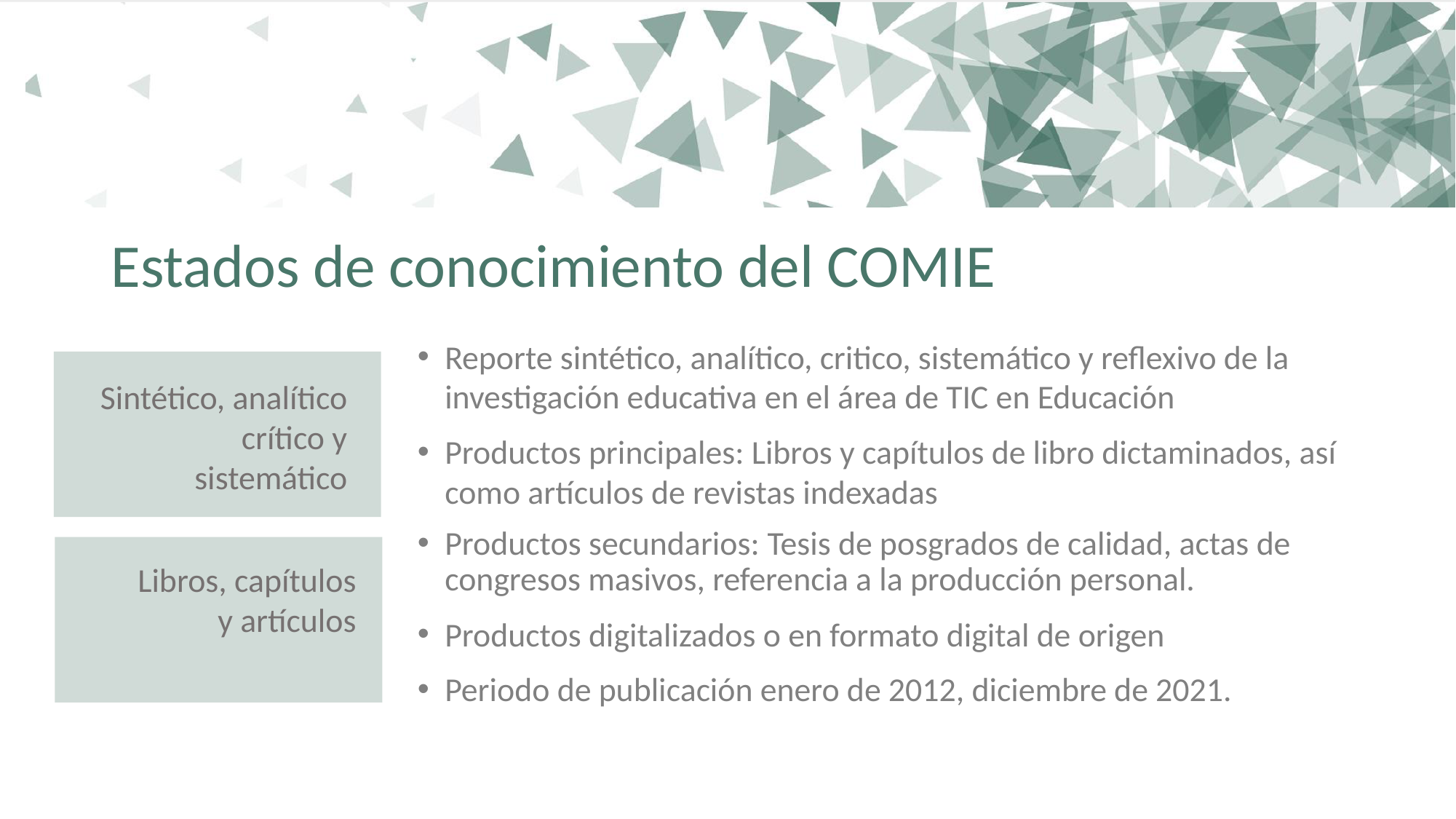

# Estados de conocimiento del COMIE
Reporte sintético, analítico, critico, sistemático y reflexivo de la investigación educativa en el área de TIC en Educación
Productos principales: Libros y capítulos de libro dictaminados, así como artículos de revistas indexadas
Productos secundarios: Tesis de posgrados de calidad, actas de congresos masivos, referencia a la producción personal.
Productos digitalizados o en formato digital de origen
Periodo de publicación enero de 2012, diciembre de 2021.

Sintético, analítico crítico y sistemático

Libros, capítulos y artículos